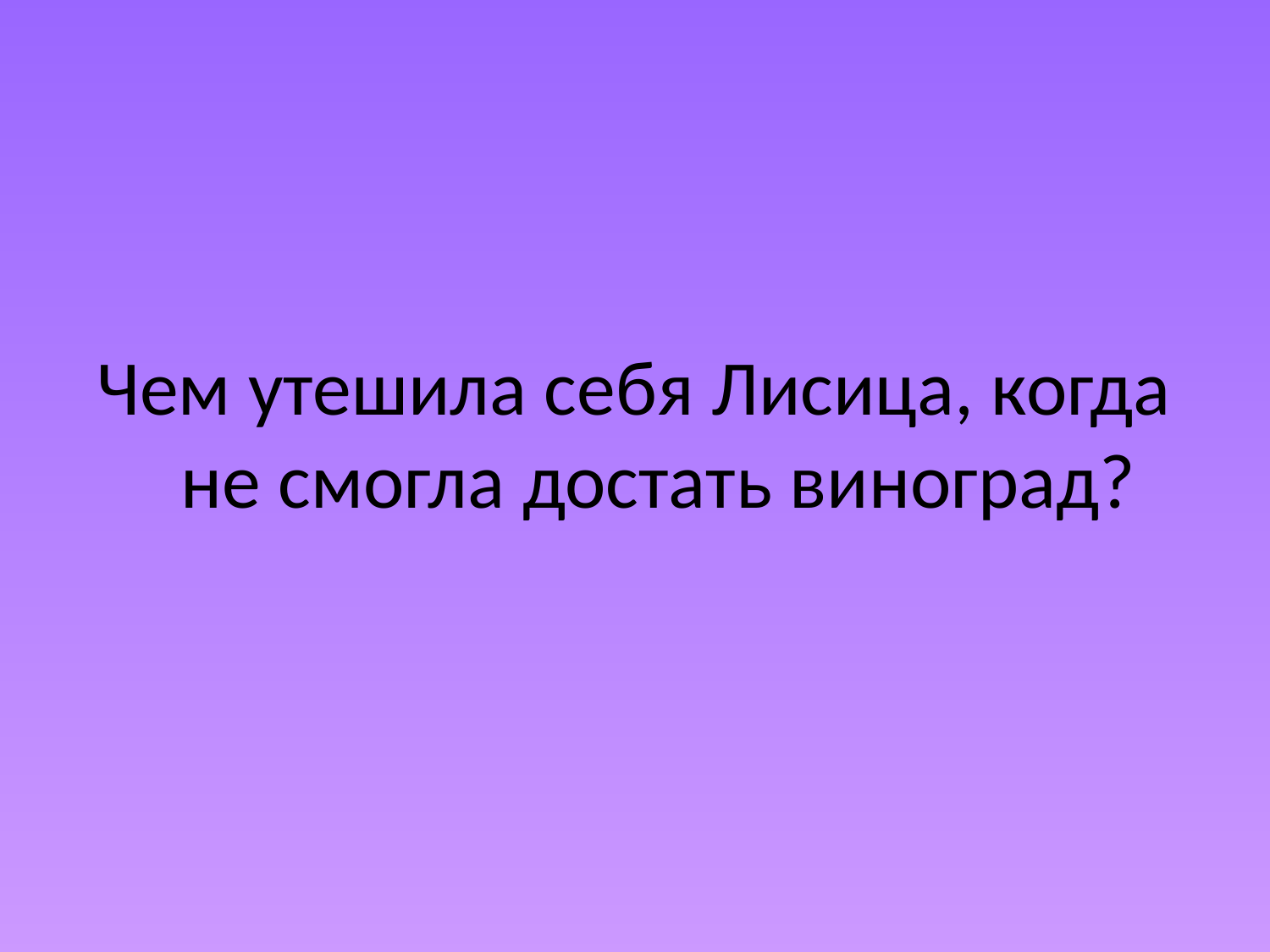

Чем утешила себя Лисица, когда не смогла достать виноград?